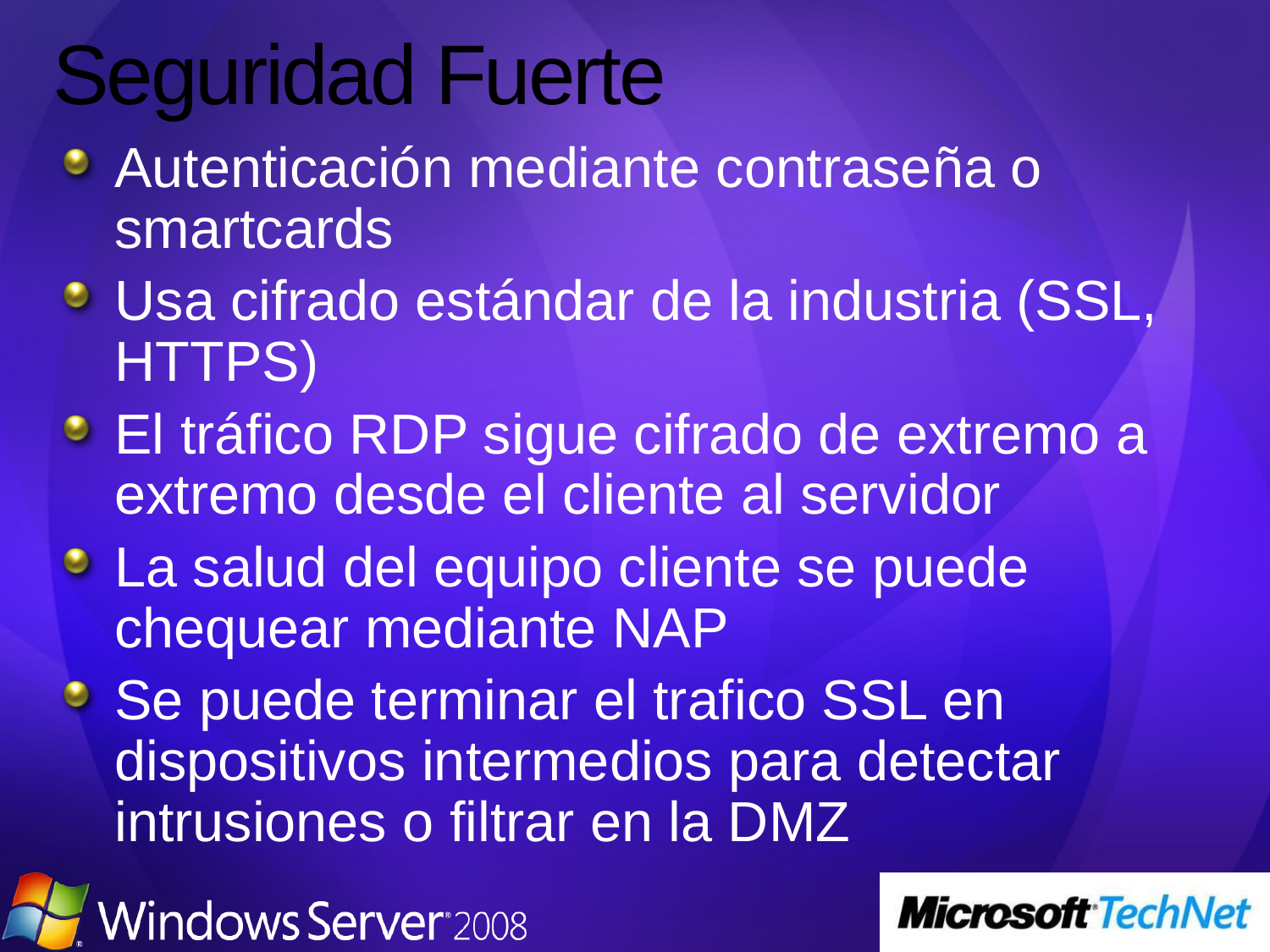

# Seguridad Fuerte
Autenticación mediante contraseña o smartcards
Usa cifrado estándar de la industria (SSL, HTTPS)
El tráfico RDP sigue cifrado de extremo a extremo desde el cliente al servidor
La salud del equipo cliente se puede chequear mediante NAP
Se puede terminar el trafico SSL en dispositivos intermedios para detectar intrusiones o filtrar en la DMZ